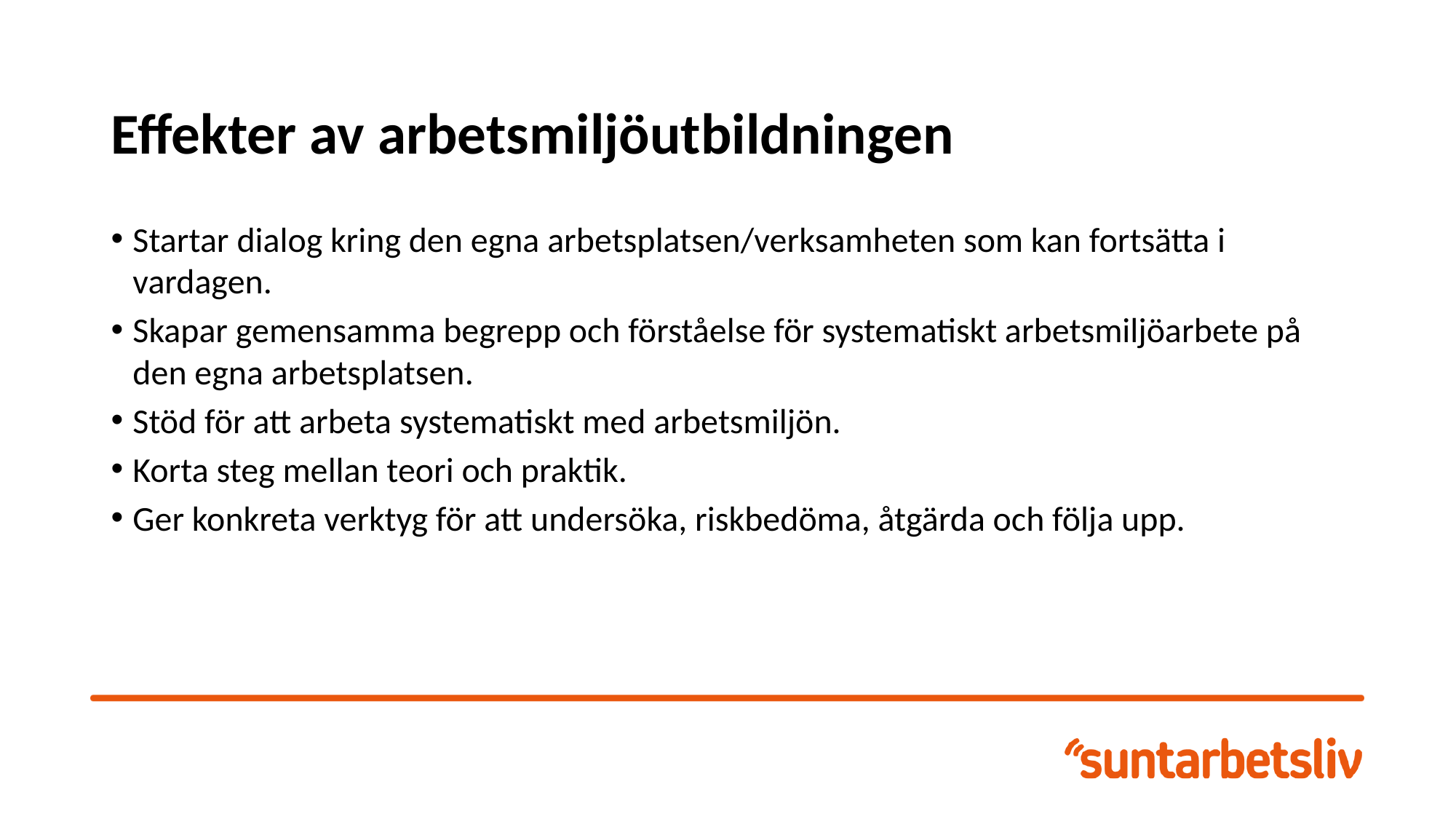

# Effekter av arbetsmiljöutbildningen
Startar dialog kring den egna arbetsplatsen/verksamheten som kan fortsätta i vardagen.
Skapar gemensamma begrepp och förståelse för systematiskt arbetsmiljöarbete på den egna arbetsplatsen.
Stöd för att arbeta systematiskt med arbetsmiljön.
Korta steg mellan teori och praktik.
Ger konkreta verktyg för att undersöka, riskbedöma, åtgärda och följa upp.